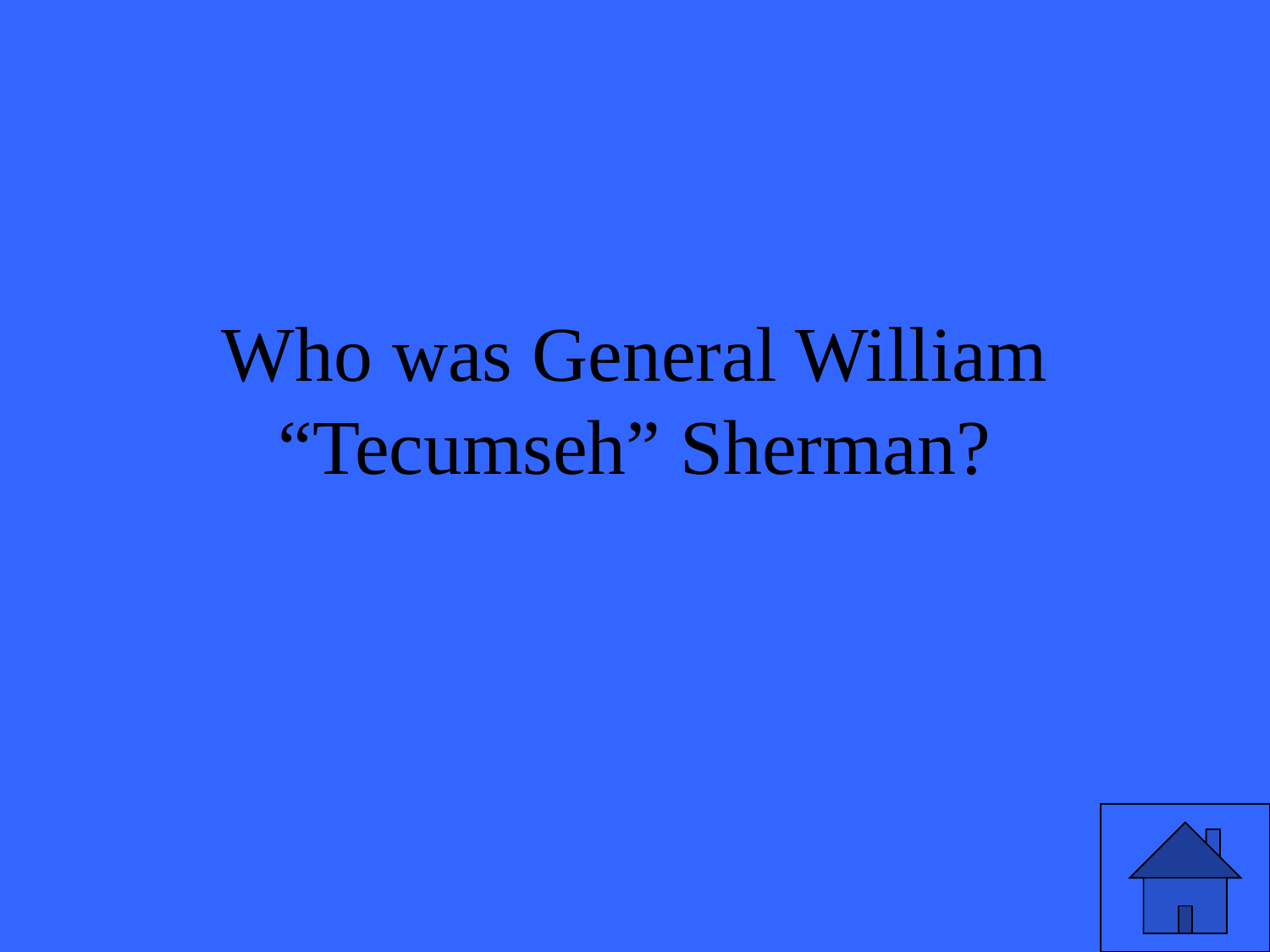

# Who was General William “Tecumseh” Sherman?